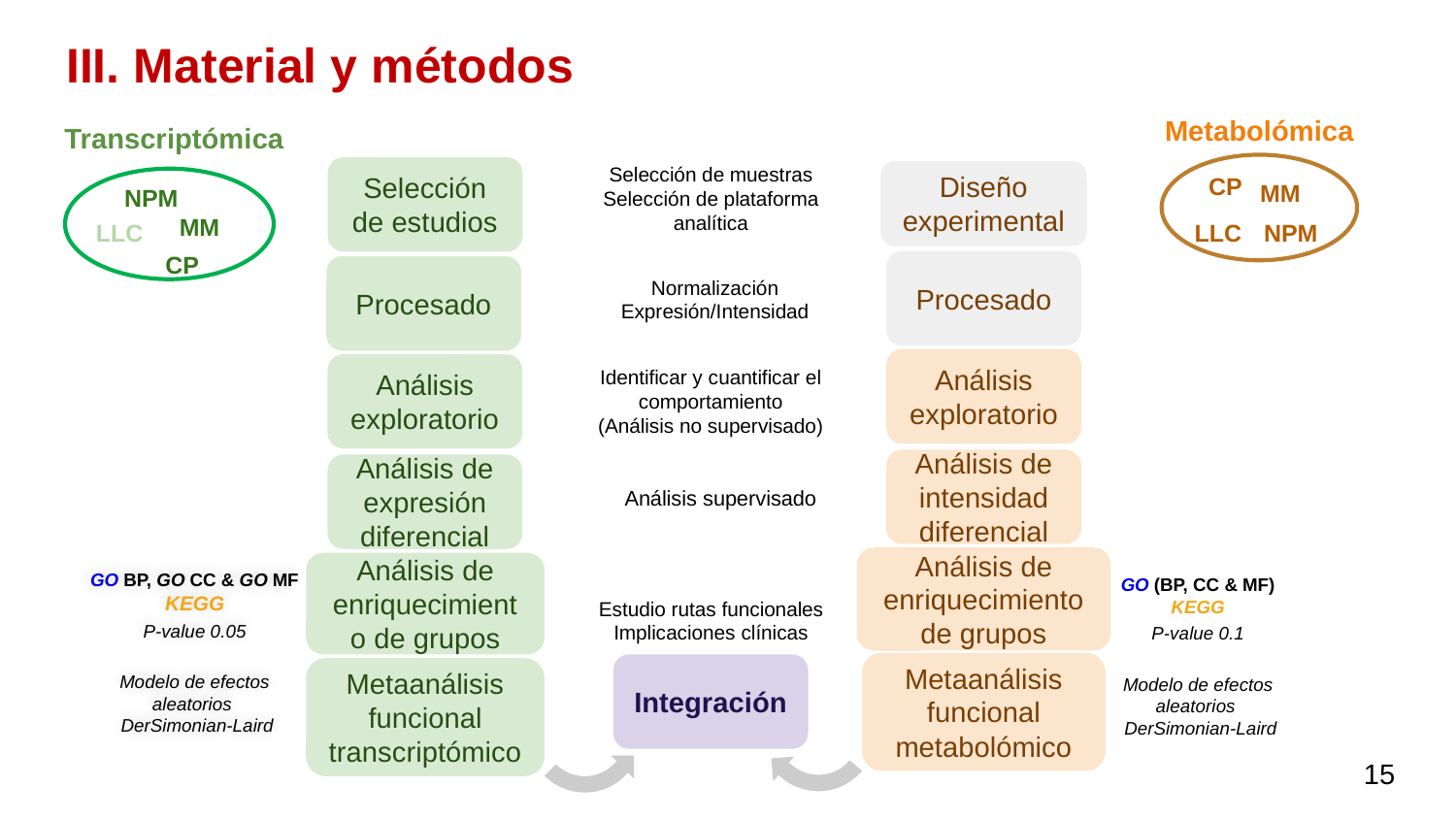

# III. Material y métodos
Metabolómica
Transcriptómica
Selección de muestras Selección de plataforma analítica

CP
MM
LLC
NPM
Selección de estudios
Diseño experimental

NPM
LLC
MM
CP
Procesado
Procesado
Normalización
Expresión/Intensidad

Análisis exploratorio
Análisis exploratorio
Identificar y cuantificar el comportamiento
(Análisis no supervisado)
Análisis de intensidad diferencial
Análisis de expresión diferencial
Análisis supervisado
Análisis de enriquecimiento de grupos
Análisis de enriquecimiento de grupos
GO BP, GO CC & GO MF
KEGG

P-value 0.05

Modelo de efectos aleatorios
 DerSimonian-Laird

GO (BP, CC & MF)
KEGG

P-value 0.1

Modelo de efectos aleatorios
 DerSimonian-Laird

Estudio rutas funcionales
Implicaciones clínicas
Metaanálisis funcional metabolómico
Integración
Metaanálisis funcional transcriptómico

15